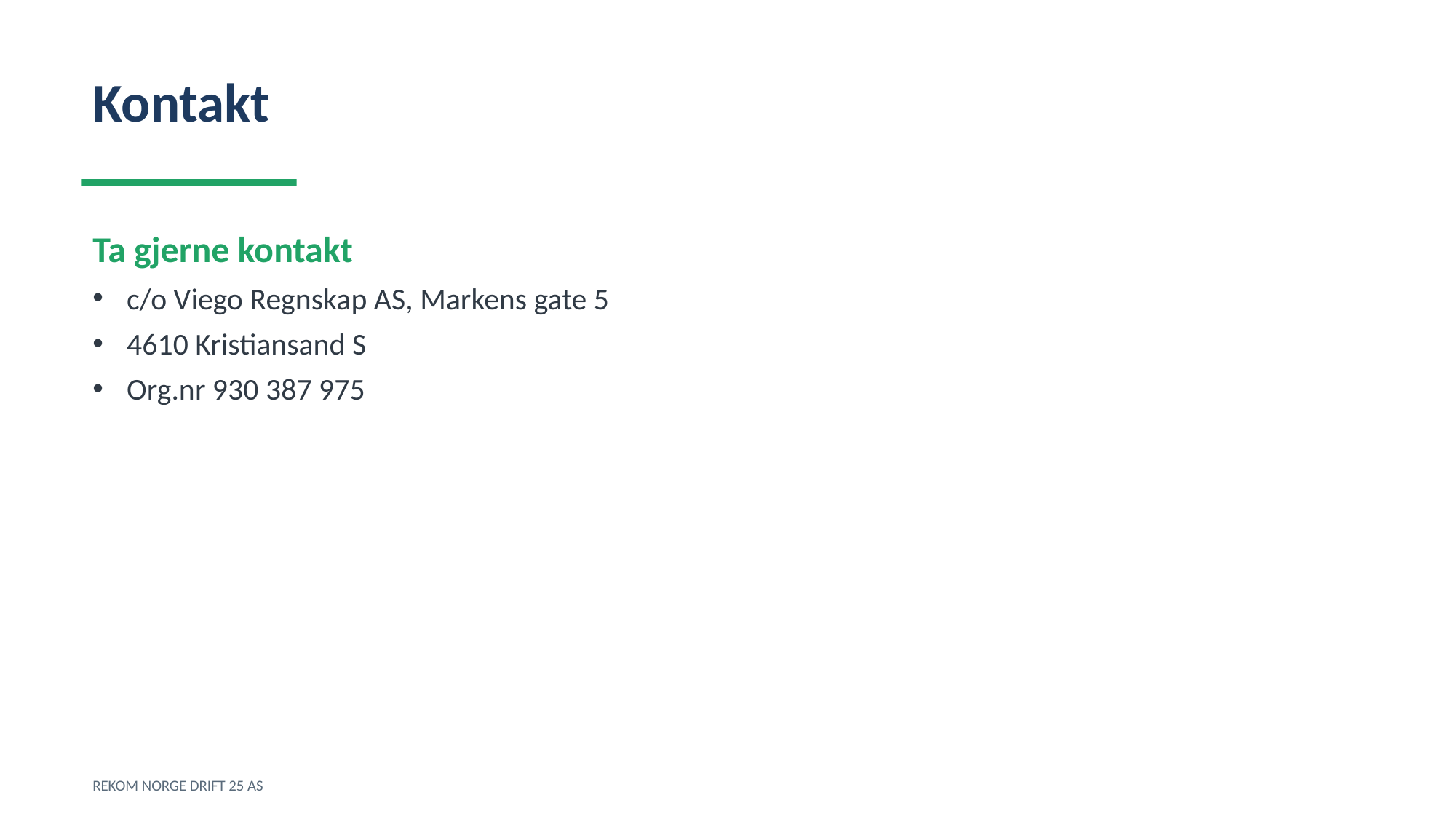

Kontakt

Ta gjerne kontakt
c/o Viego Regnskap AS, Markens gate 5
4610 Kristiansand S
Org.nr 930 387 975
REKOM NORGE DRIFT 25 AS